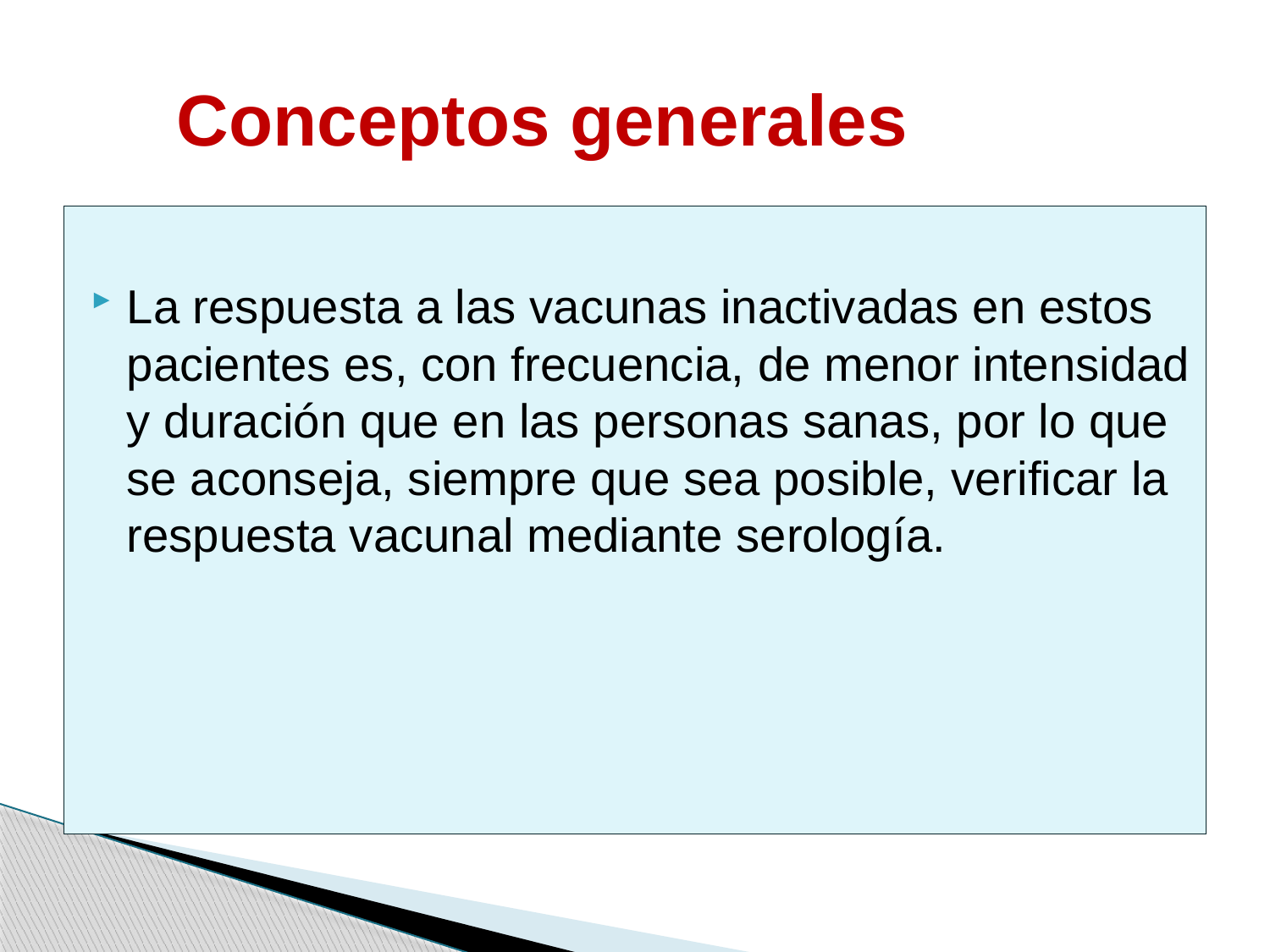

# Conceptos generales

La respuesta a las vacunas inactivadas en estos pacientes es, con frecuencia, de menor intensidad y duración que en las personas sanas, por lo que se aconseja, siempre que sea posible, verificar la respuesta vacunal mediante serología.